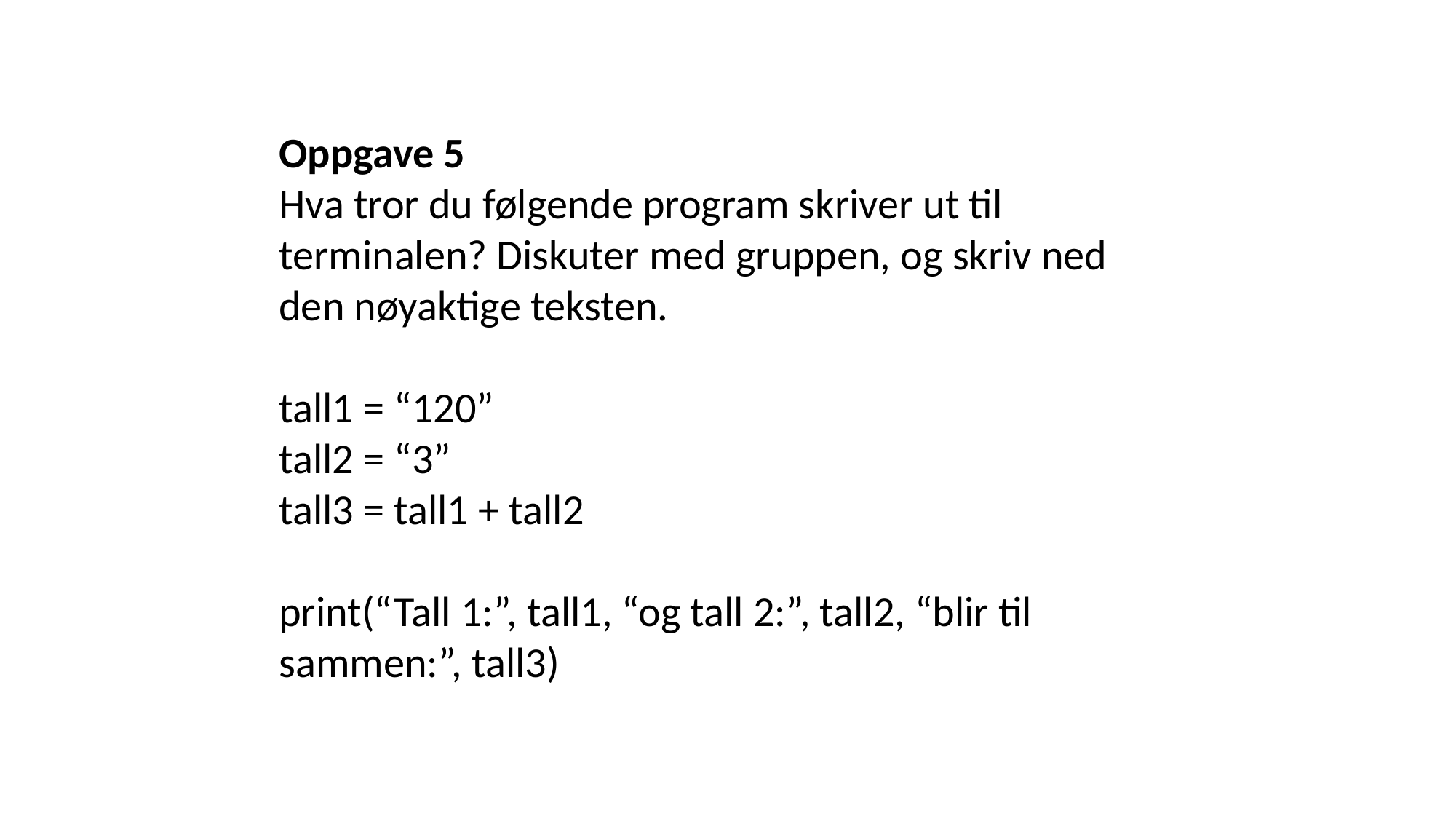

Oppgave 5
Hva tror du følgende program skriver ut til terminalen? Diskuter med gruppen, og skriv ned den nøyaktige teksten.

tall1 = “120”
tall2 = “3”
tall3 = tall1 + tall2

print(“Tall 1:”, tall1, “og tall 2:”, tall2, “blir til sammen:”, tall3)